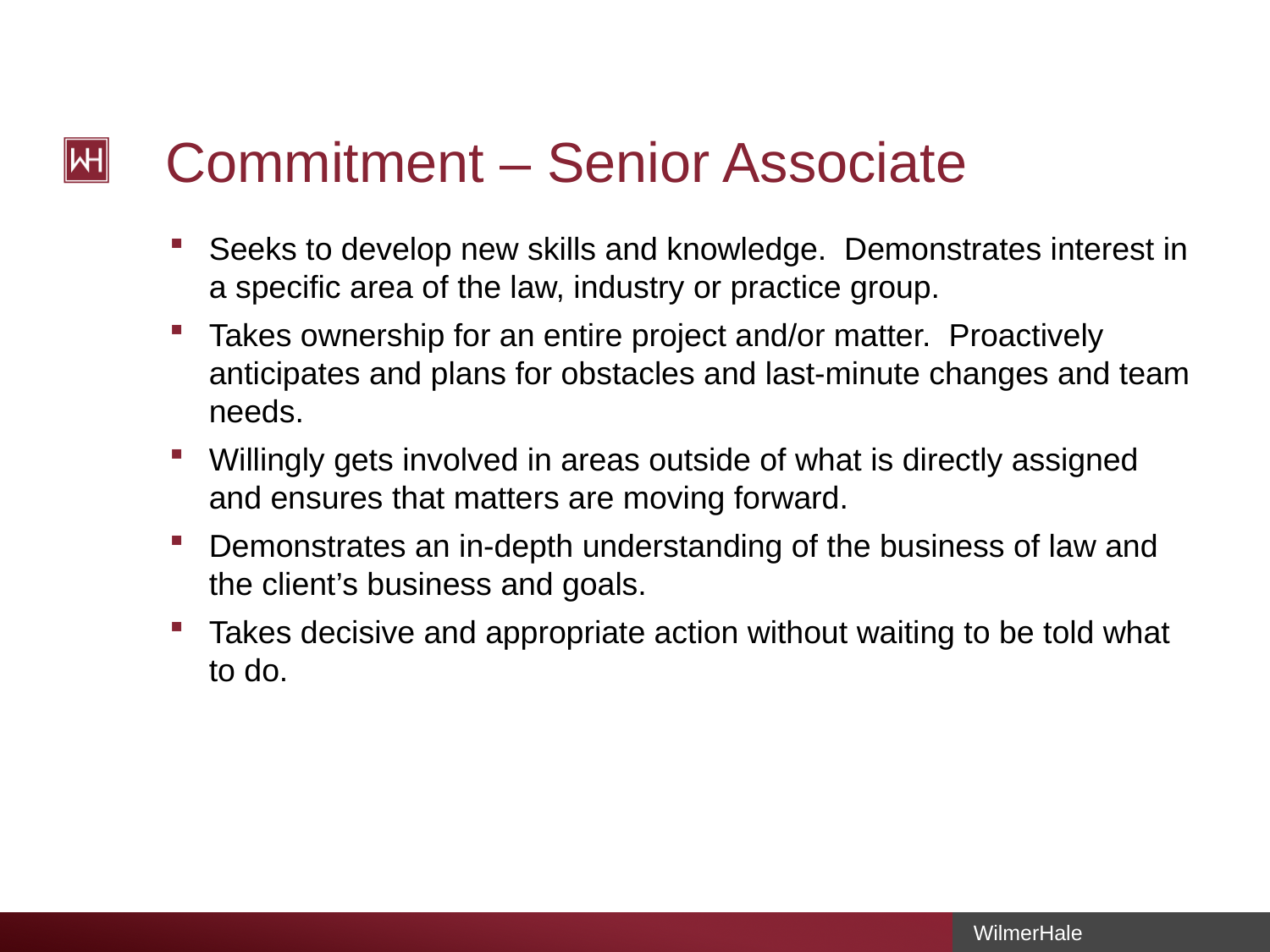

# Commitment – Senior Associate
Seeks to develop new skills and knowledge.  Demonstrates interest in a specific area of the law, industry or practice group.
Takes ownership for an entire project and/or matter.  Proactively anticipates and plans for obstacles and last-minute changes and team needs.
Willingly gets involved in areas outside of what is directly assigned and ensures that matters are moving forward.
Demonstrates an in-depth understanding of the business of law and the client’s business and goals.
Takes decisive and appropriate action without waiting to be told what to do.